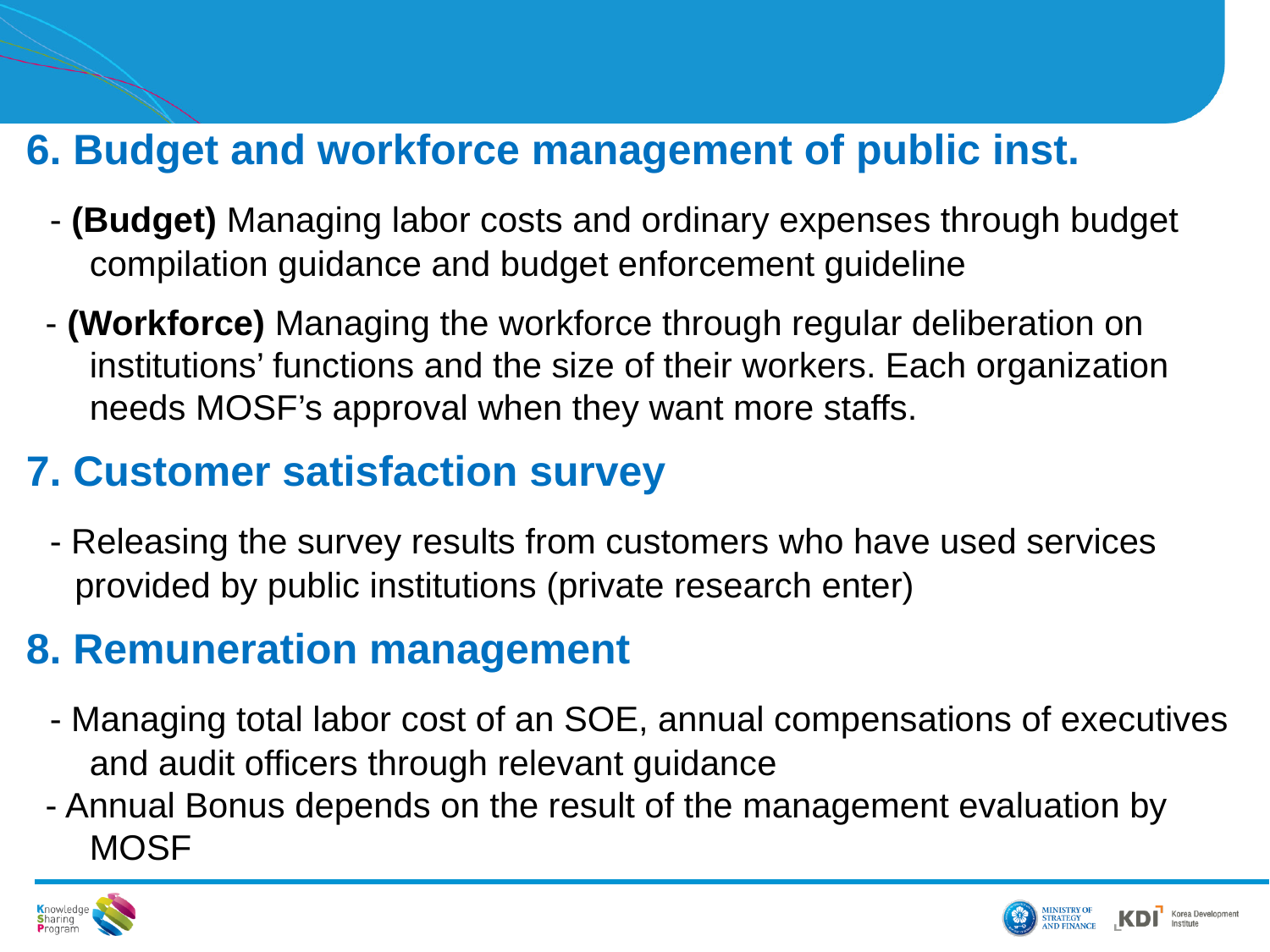

6. Budget and workforce management of public inst.

  - (Budget) Managing labor costs and ordinary expenses through budget compilation guidance and budget enforcement guideline

  - (Workforce) Managing the workforce through regular deliberation on institutions’ functions and the size of their workers. Each organization needs MOSF’s approval when they want more staffs.

7. Customer satisfaction survey

  - Releasing the survey results from customers who have used services
     provided by public institutions (private research enter)

8. Remuneration management

  - Managing total labor cost of an SOE, annual compensations of executives and audit officers through relevant guidance
  - Annual Bonus depends on the result of the management evaluation by MOSF